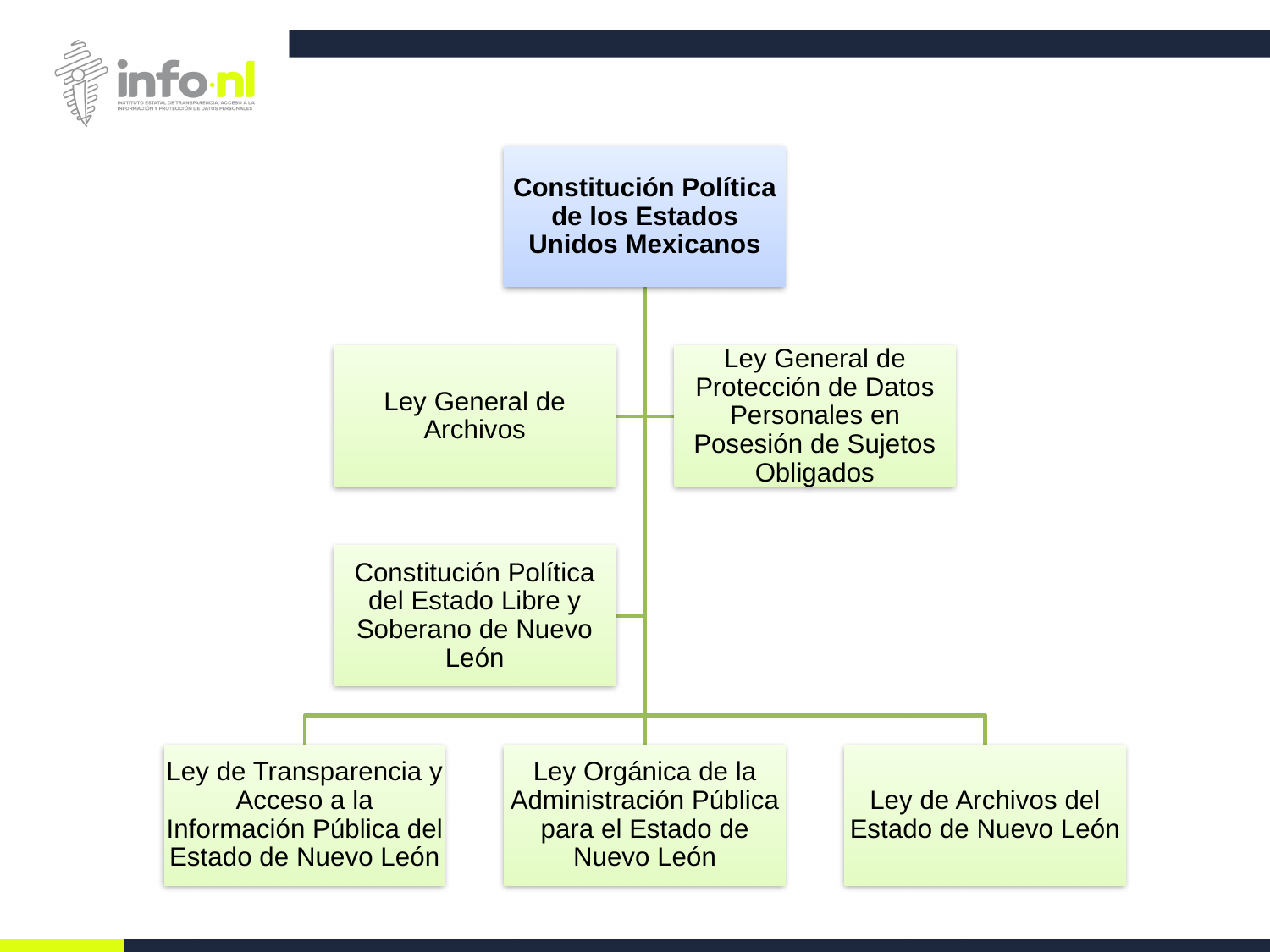

Constitución Política de los Estados Unidos Mexicanos
Ley de Transparencia y Acceso a la Información Pública del Estado de Nuevo León
Ley Orgánica de la Administración Pública para el Estado de Nuevo León
Ley de Archivos del Estado de Nuevo León
Ley General de Archivos
Ley General de Protección de Datos Personales en Posesión de Sujetos Obligados
Constitución Política del Estado Libre y Soberano de Nuevo León